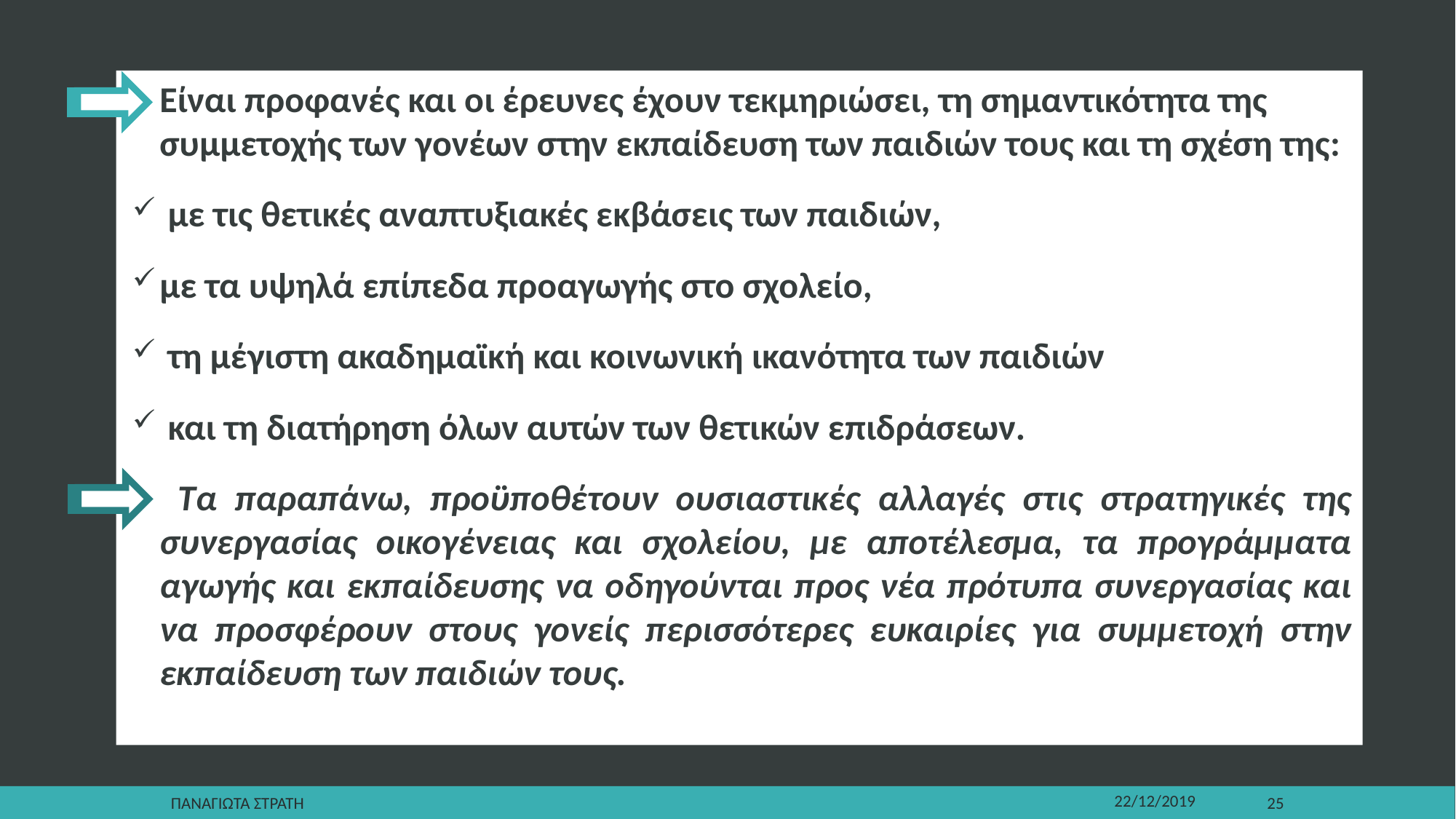

Είναι προφανές και οι έρευνες έχουν τεκμηριώσει, τη σημαντικότητα της συμμετοχής των γονέων στην εκπαίδευση των παιδιών τους και τη σχέση της:
 με τις θετικές αναπτυξιακές εκβάσεις των παιδιών,
με τα υψηλά επίπεδα προαγωγής στο σχολείο,
 τη μέγιστη ακαδημαϊκή και κοινωνική ικανότητα των παιδιών
 και τη διατήρηση όλων αυτών των θετικών επιδράσεων.
 Τα παραπάνω, προϋποθέτουν ουσιαστικές αλλαγές στις στρατηγικές της συνεργασίας οικογένειας και σχολείου, με αποτέλεσμα, τα προγράμματα αγωγής και εκπαίδευσης να οδηγούνται προς νέα πρότυπα συνεργασίας και να προσφέρουν στους γονείς περισσότερες ευκαιρίες για συμμετοχή στην εκπαίδευση των παιδιών τους.

Παναγιωτα Στρατη
22/12/2019
25